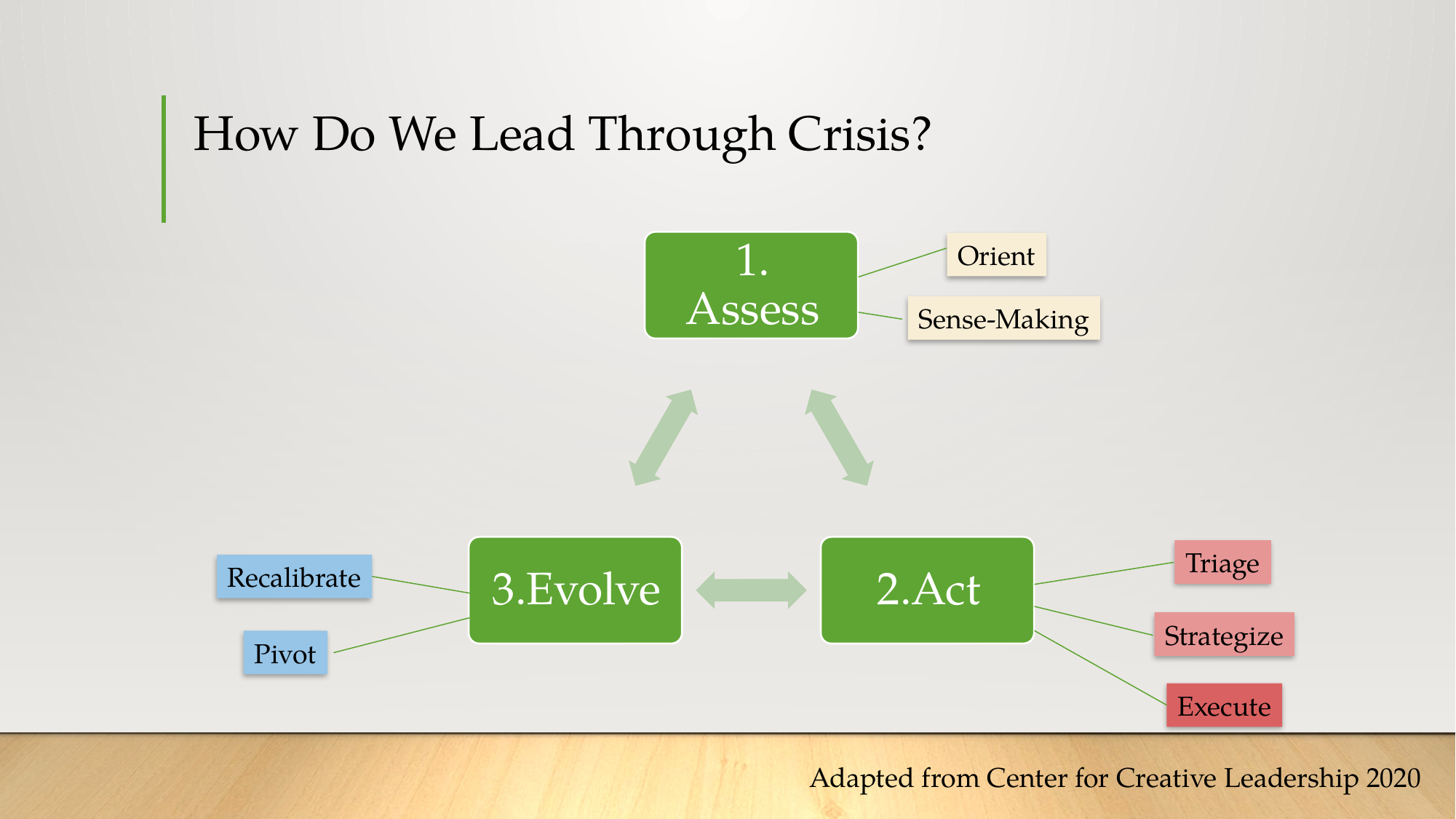

# How Do We Lead Through Crisis?
1. Assess

2.Act

3.Evolve

Orient
Sense-Making
Triage
Recalibrate
Strategize
Pivot
Execute
Adapted from Center for Creative Leadership 2020